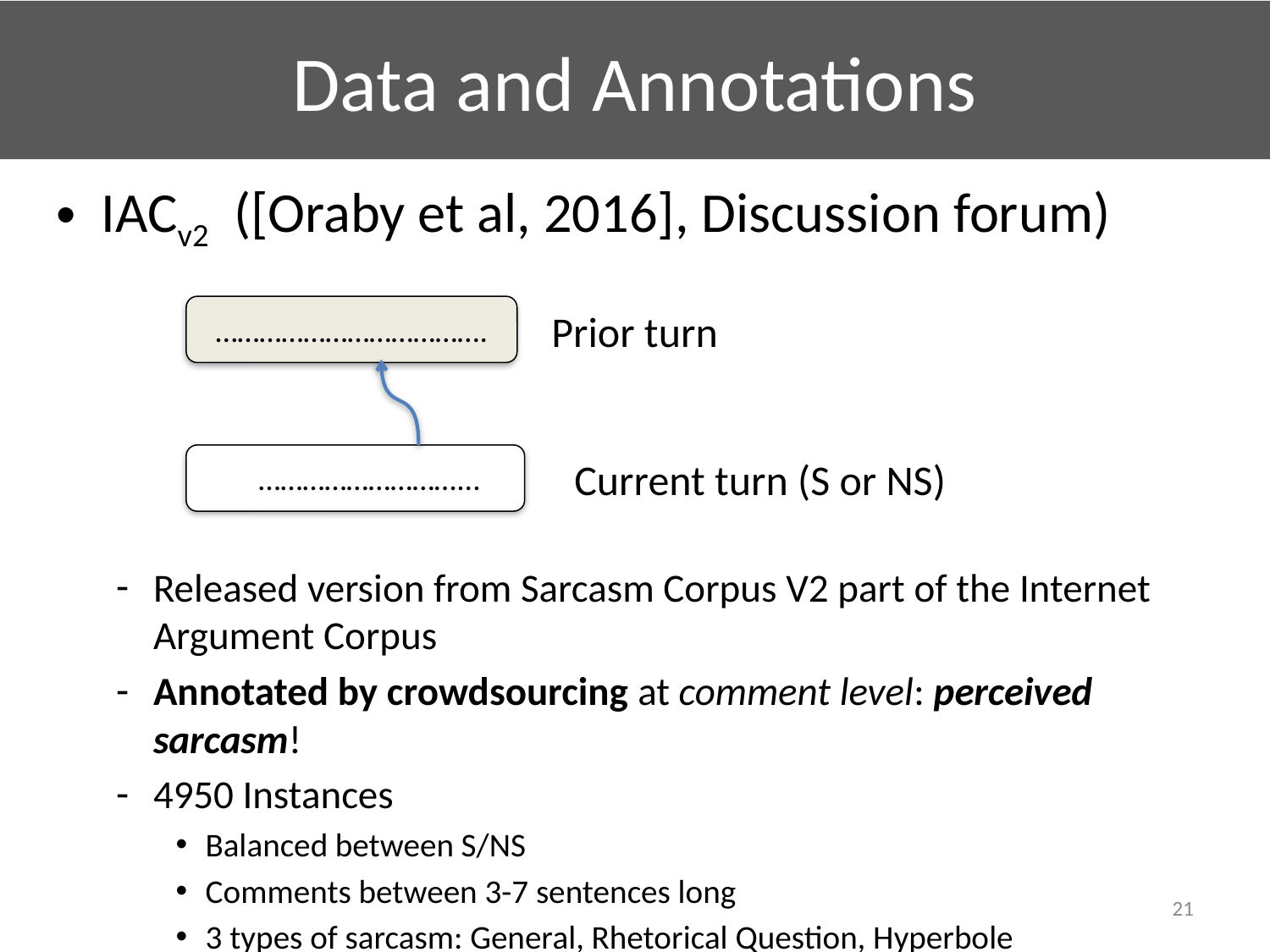

# Data and Annotations
IACv2  ([Oraby et al, 2016], Discussion forum)

Released version from Sarcasm Corpus V2 part of the Internet Argument Corpus
Annotated by crowdsourcing at comment level: perceived sarcasm!
4950 Instances
Balanced between S/NS
Comments between 3-7 sentences long
3 types of sarcasm: General, Rhetorical Question, Hyperbole

……………………………….
Prior turn
    ………………………...
Current turn (S or NS)
21